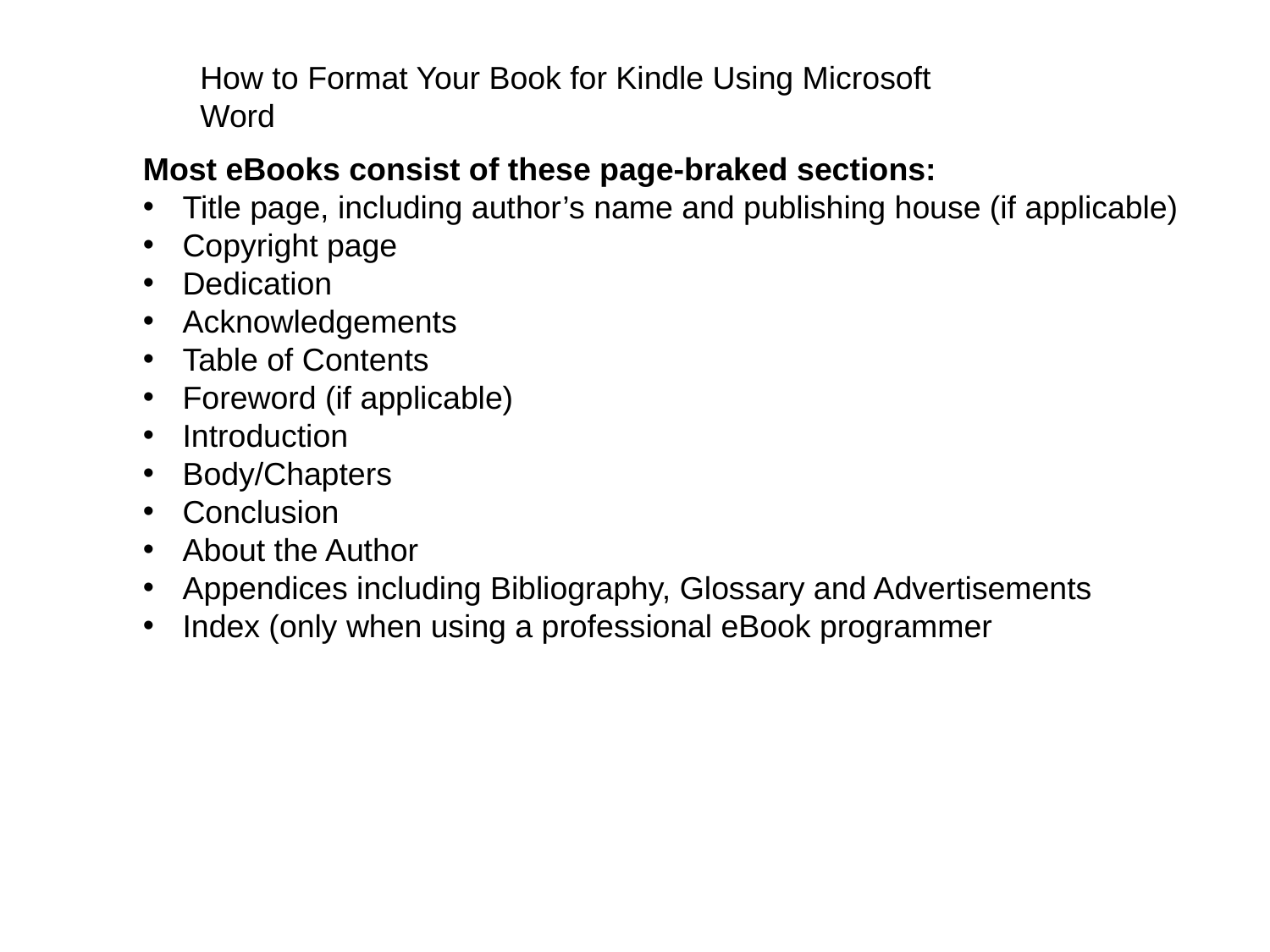

How to Format Your Book for Kindle Using Microsoft Word
Most eBooks consist of these page-braked sections:
Title page, including author’s name and publishing house (if applicable)
Copyright page
Dedication
Acknowledgements
Table of Contents
Foreword (if applicable)
Introduction
Body/Chapters
Conclusion
About the Author
Appendices including Bibliography, Glossary and Advertisements
Index (only when using a professional eBook programmer